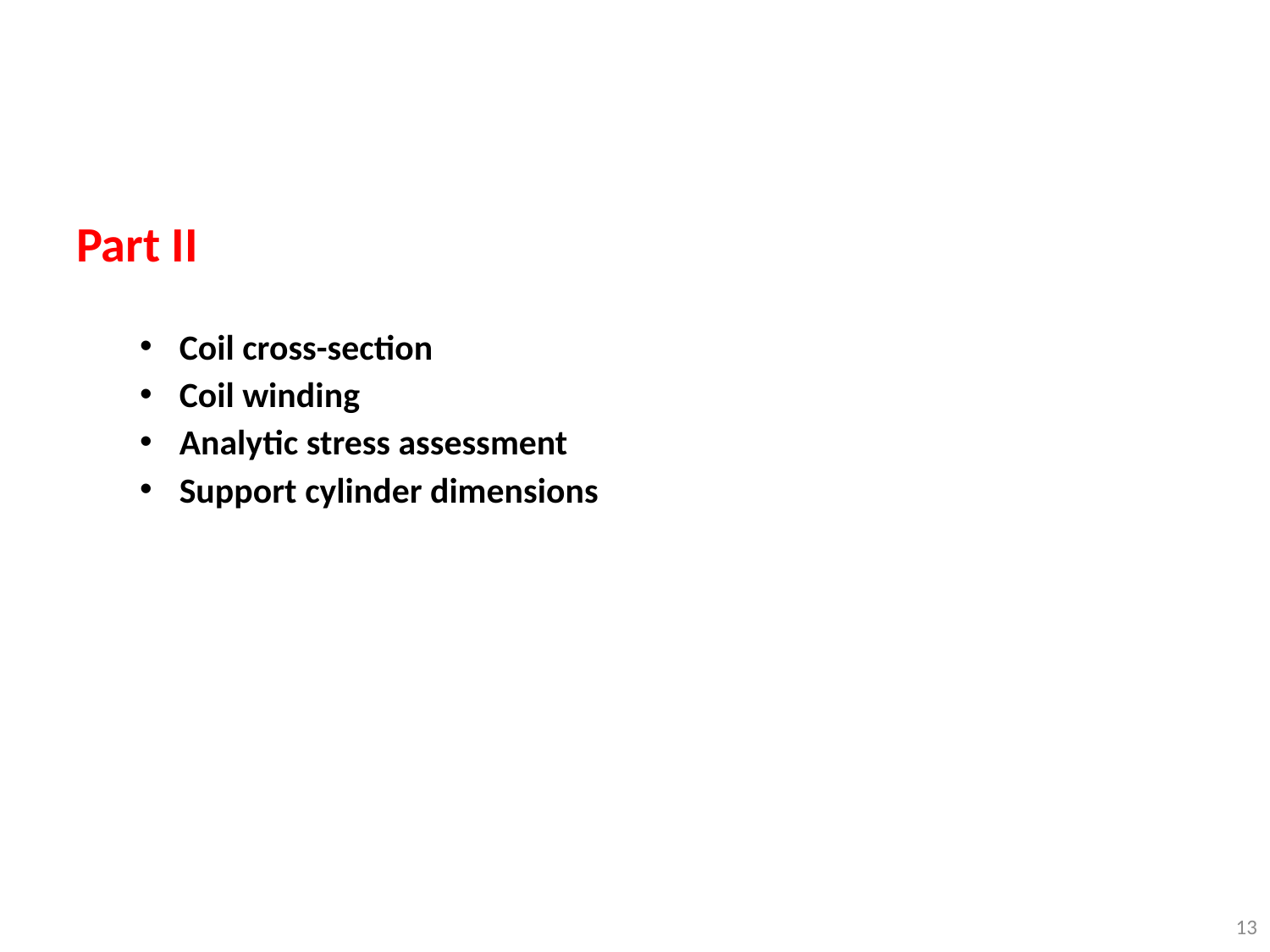

Part II

Coil cross-section
Coil winding
Analytic stress assessment
Support cylinder dimensions
13